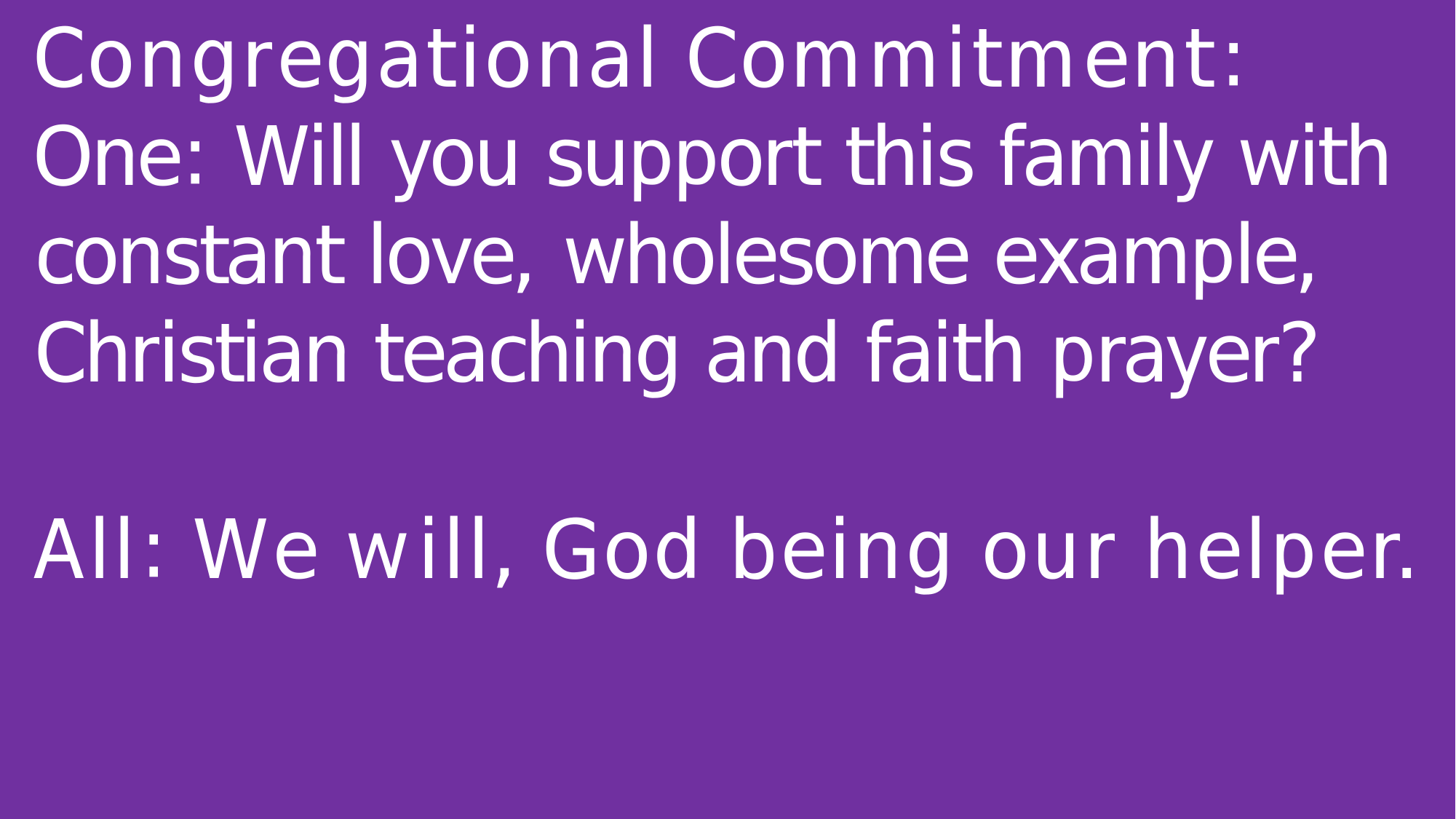

Congregational Commitment:
 One: Will you support this family with
 constant love, wholesome example,
 Christian teaching and faith prayer?

 All: We will, God being our helper.